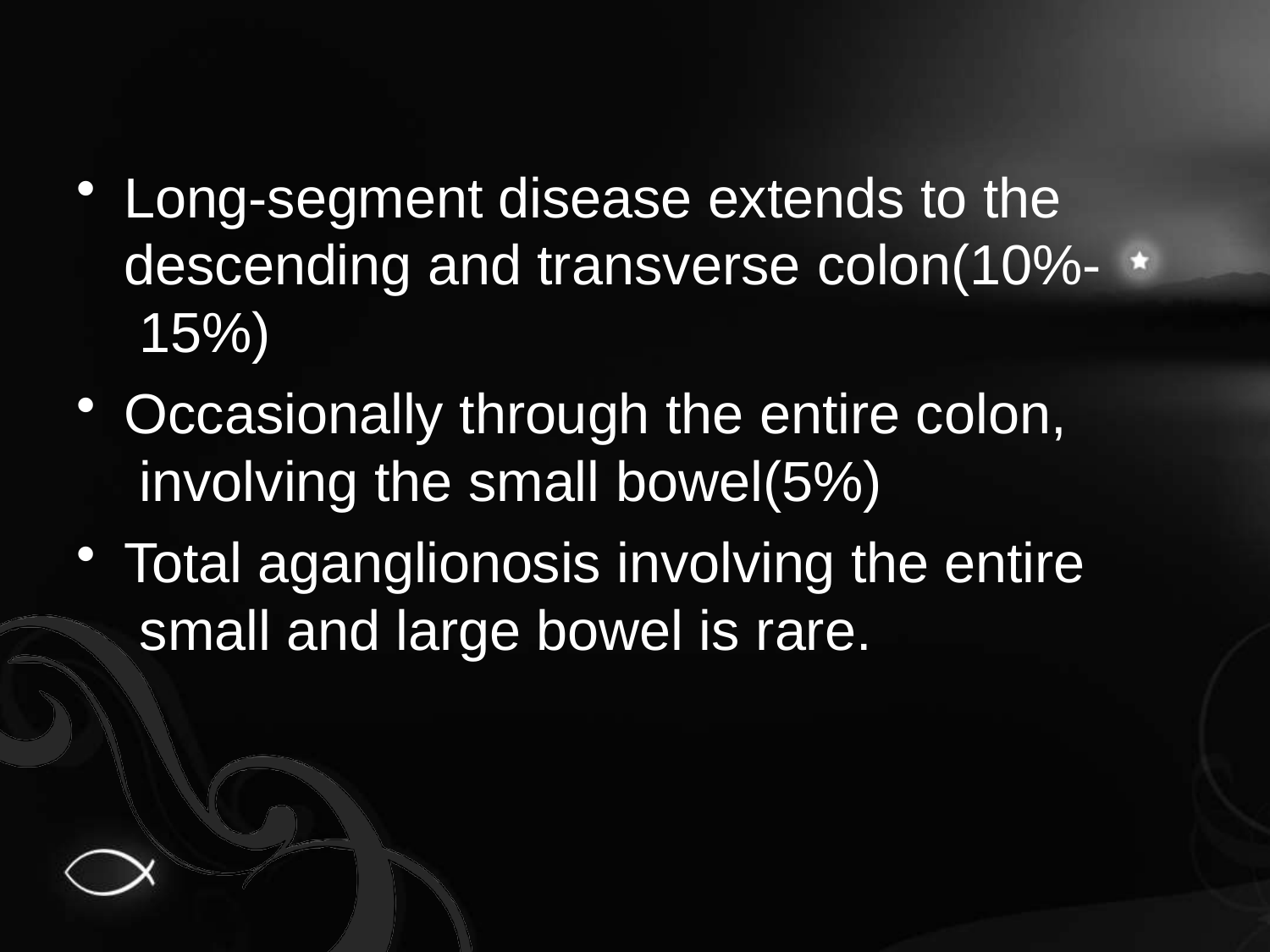

Long-segment disease extends to the  descending and transverse colon(10%-  15%)
Occasionally through the entire colon,  involving the small bowel(5%)
Total aganglionosis involving the entire  small and large bowel is rare.